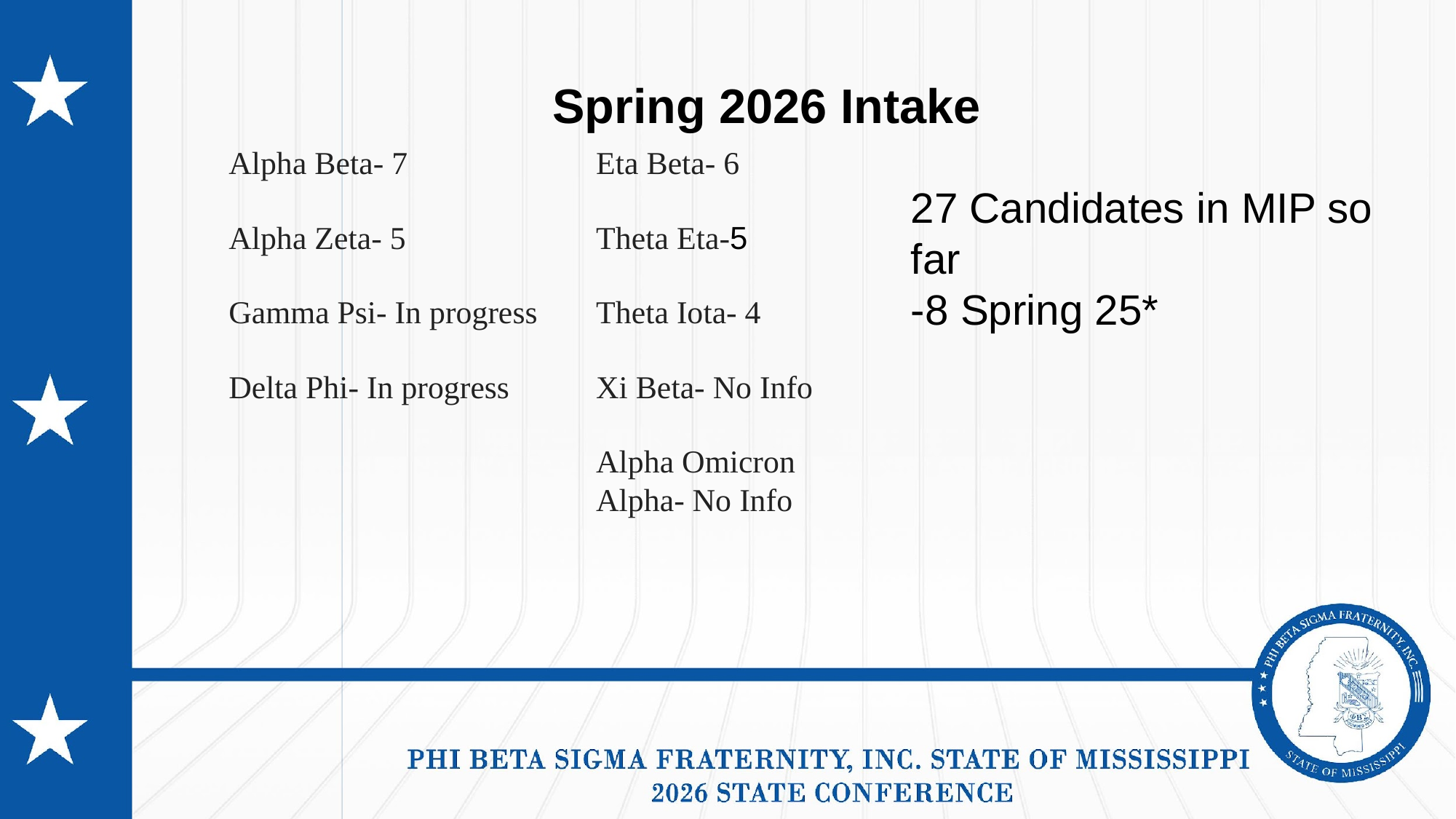

# Spring 2026 Intake

Alpha Beta- 7
Alpha Zeta- 5
Gamma Psi- In progress
Delta Phi- In progress

Eta Beta- 6
Theta Eta-5
Theta Iota- 4
Xi Beta- No Info
Alpha Omicron Alpha- No Info

27 Candidates in MIP so far
-8 Spring 25*